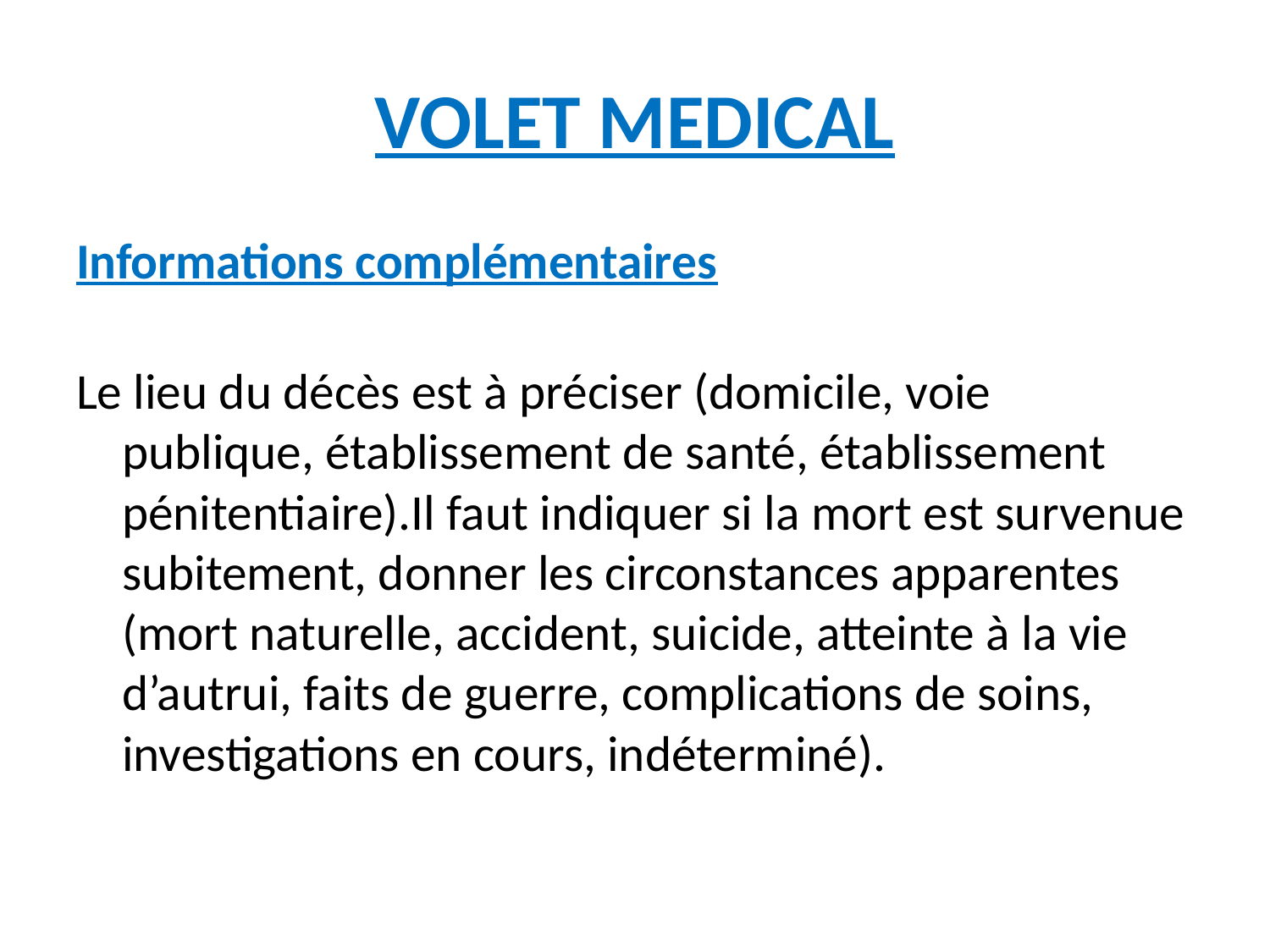

# VOLET MEDICAL
Informations complémentaires
Le lieu du décès est à préciser (domicile, voie publique, établissement de santé, établissement pénitentiaire).Il faut indiquer si la mort est survenue subitement, donner les circonstances apparentes (mort naturelle, accident, suicide, atteinte à la vie d’autrui, faits de guerre, complications de soins, investigations en cours, indéterminé).